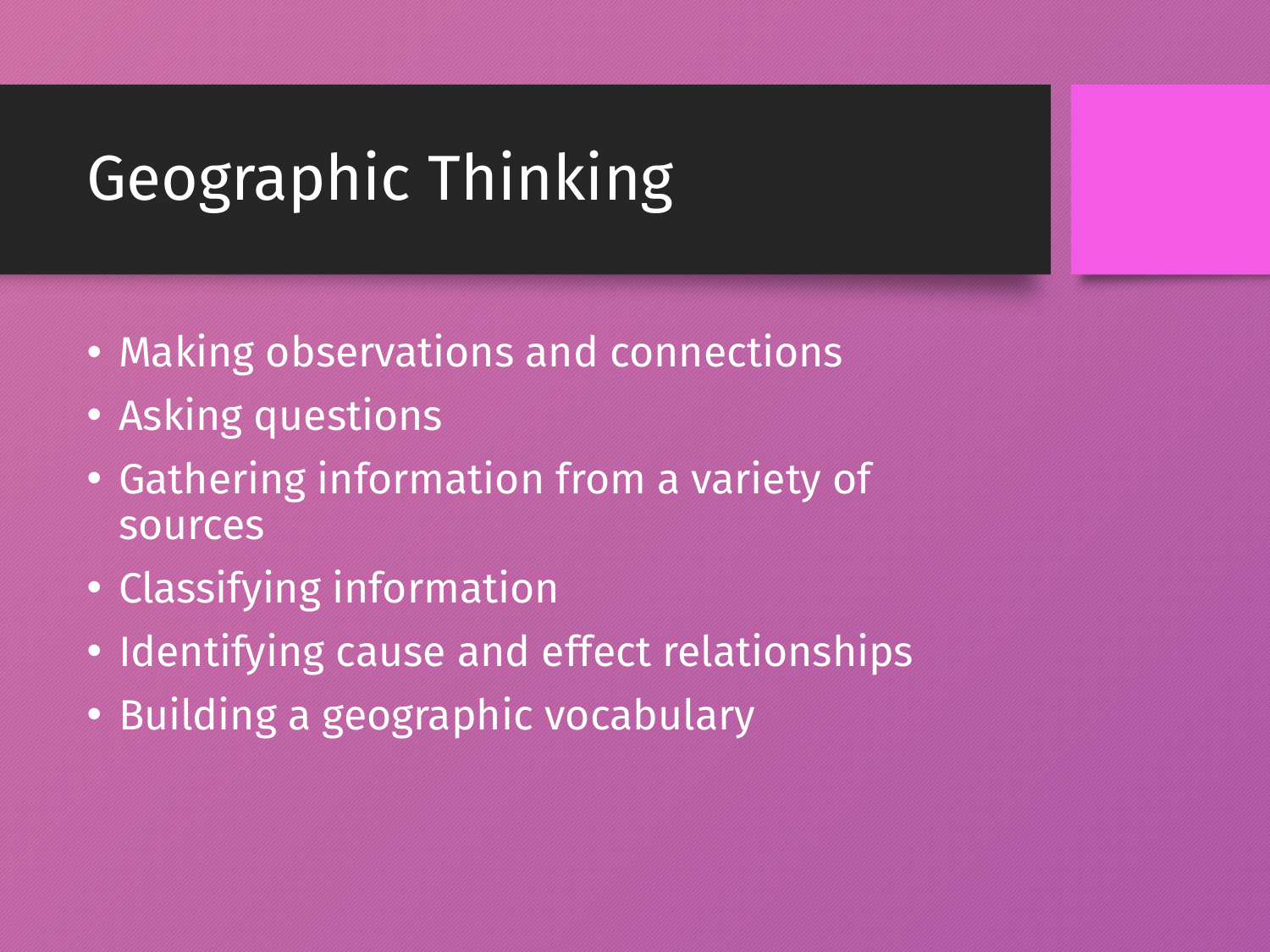

# Geographic Thinking
Making observations and connections
Asking questions
Gathering information from a variety of sources
Classifying information
Identifying cause and effect relationships
Building a geographic vocabulary